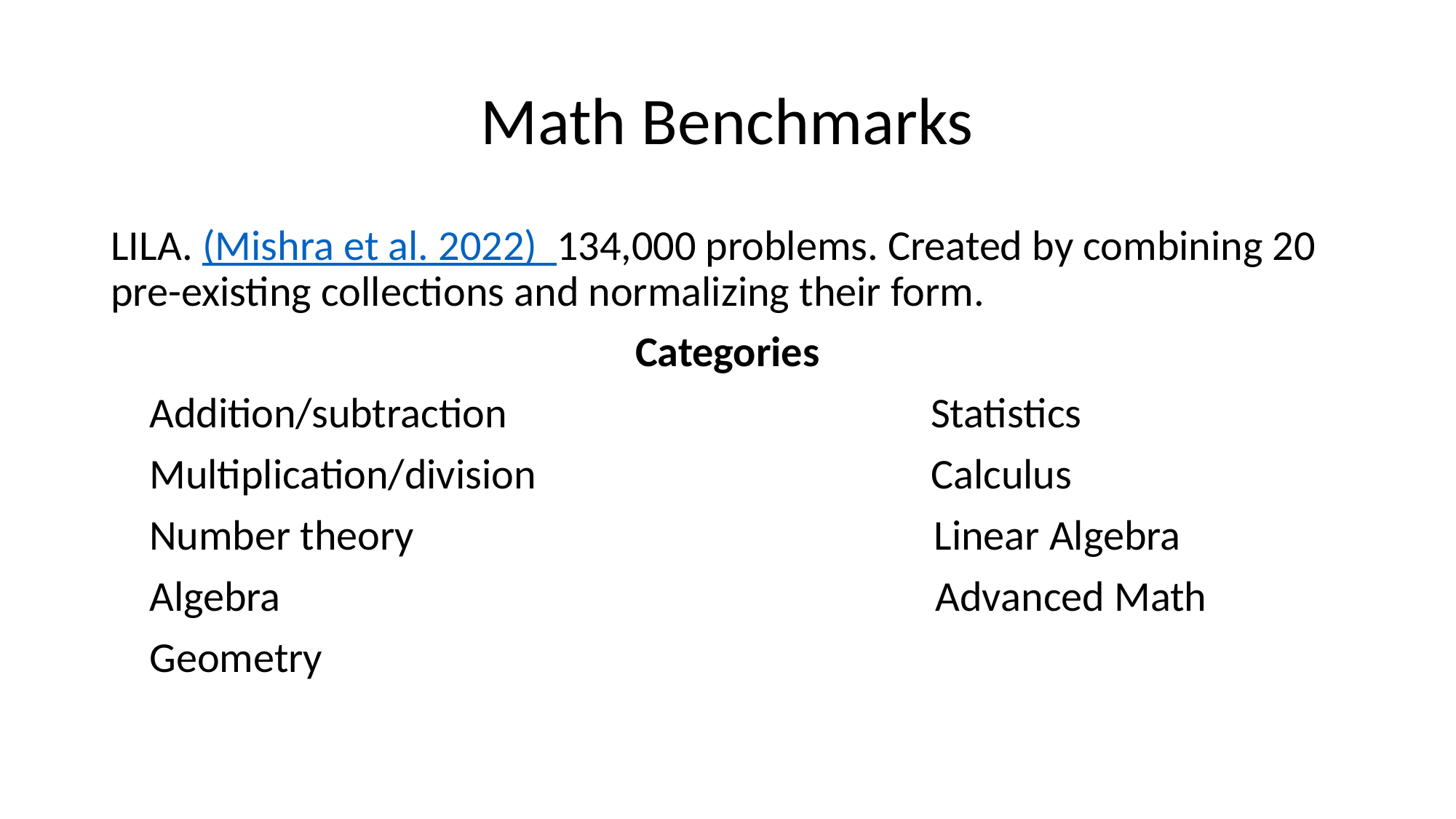

# Math Benchmarks
LILA. (Mishra et al. 2022)  134,000 problems. Created by combining 20 pre-existing collections and normalizing their form.
Categories
    Addition/subtraction                                            Statistics
    Multiplication/division                                         Calculus
    Number theory                                                      Linear Algebra
    Algebra                                                                    Advanced Math
    Geometry